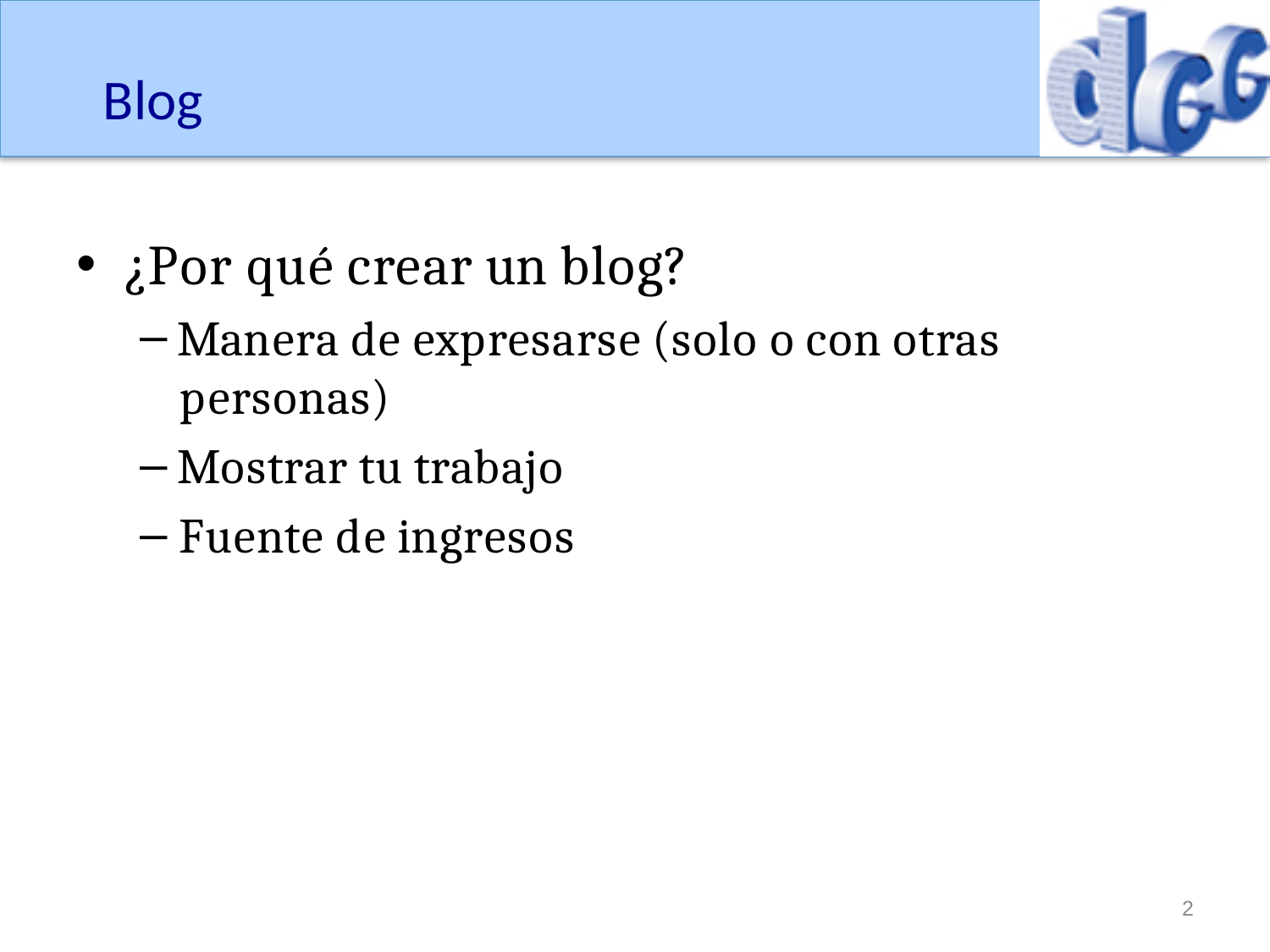

# Blog
¿Por qué crear un blog?
Manera de expresarse (solo o con otras personas)
Mostrar tu trabajo
Fuente de ingresos

2